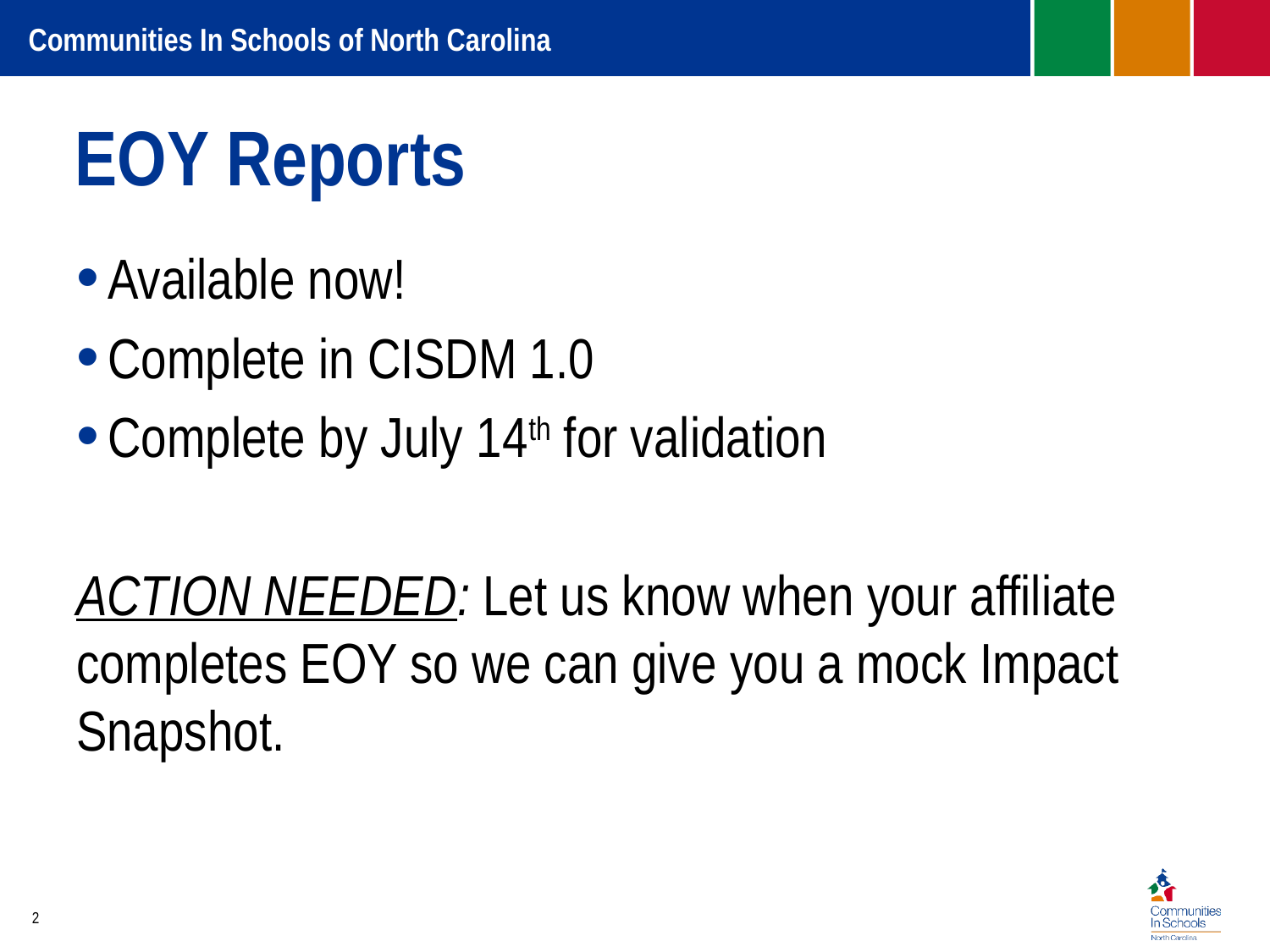

# EOY Reports
Available now!
Complete in CISDM 1.0
Complete by July 14th for validation

ACTION NEEDED: Let us know when your affiliate completes EOY so we can give you a mock Impact Snapshot.

2